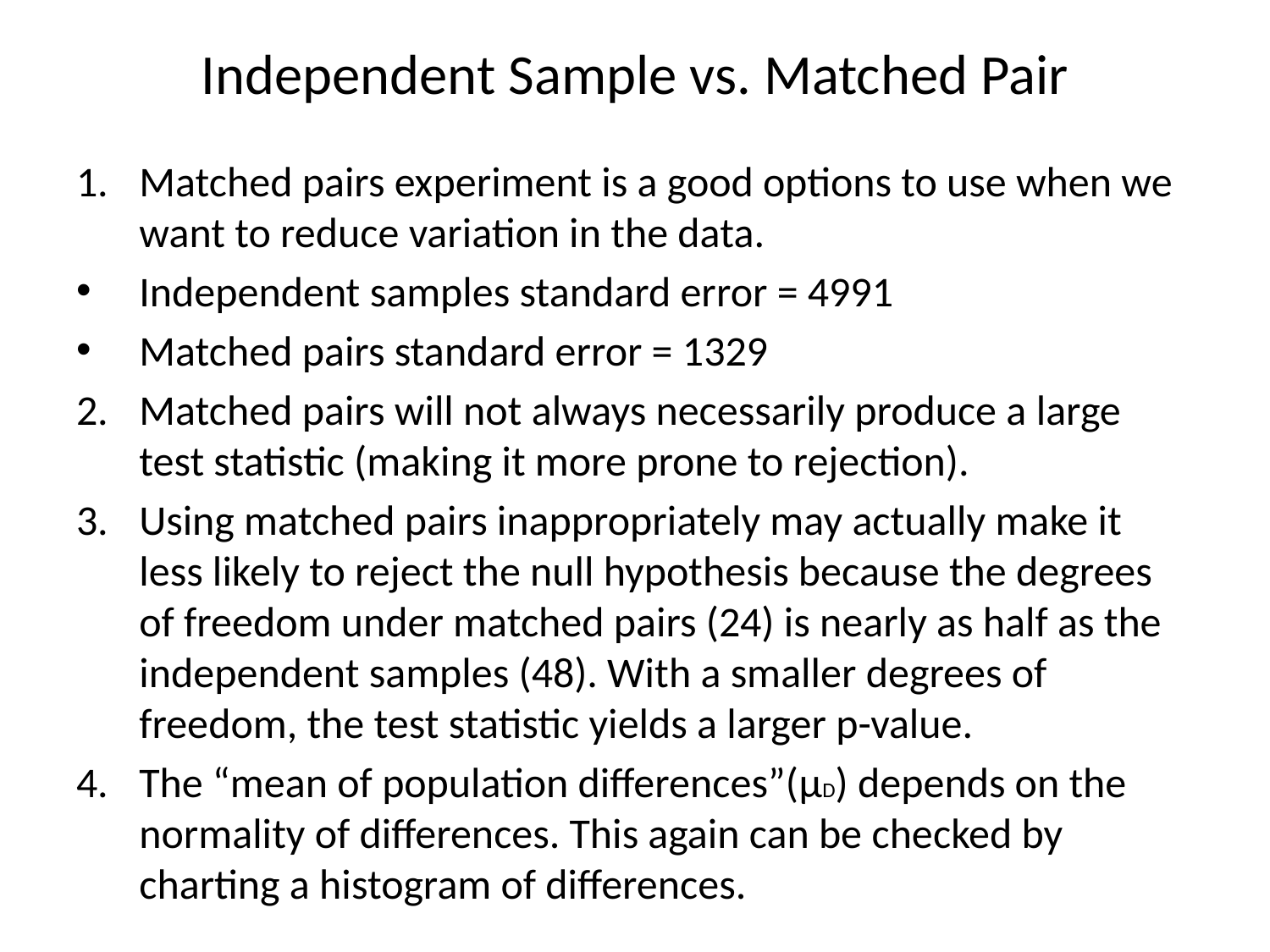

# Independent Sample vs. Matched Pair
Matched pairs experiment is a good options to use when we want to reduce variation in the data.
Independent samples standard error = 4991
Matched pairs standard error = 1329
Matched pairs will not always necessarily produce a large test statistic (making it more prone to rejection).
Using matched pairs inappropriately may actually make it less likely to reject the null hypothesis because the degrees of freedom under matched pairs (24) is nearly as half as the independent samples (48). With a smaller degrees of freedom, the test statistic yields a larger p-value.
The “mean of population differences”(μD) depends on the normality of differences. This again can be checked by charting a histogram of differences.